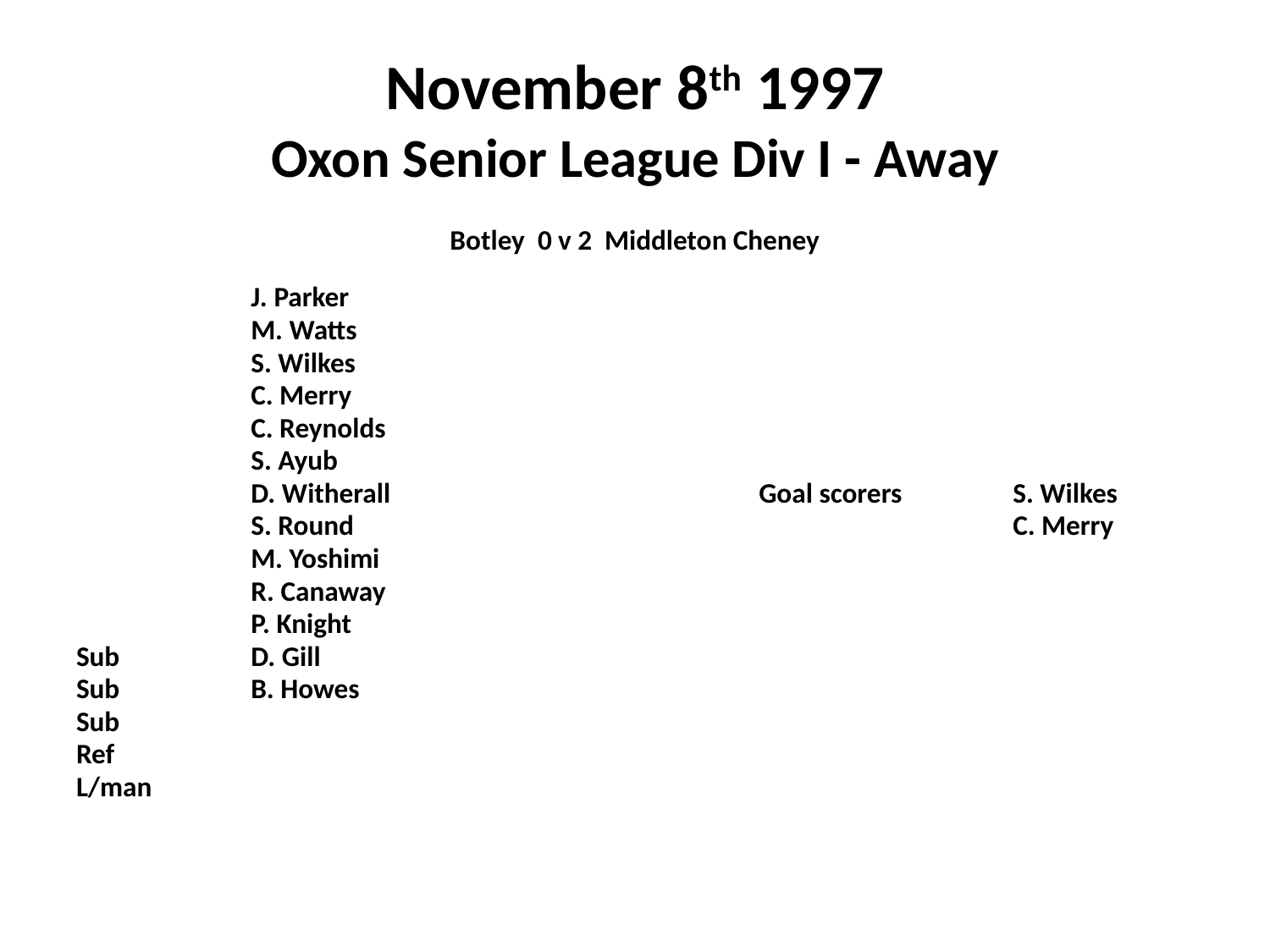

# November 8th 1997 Oxon Senior League Div I - Away
  Botley  0 v 2  Middleton Cheney

		J. Parker
		M. Watts
		S. Wilkes
		C. Merry
		C. Reynolds
		S. Ayub
		D. Witherall			Goal scorers	S. Wilkes
		S. Round						C. Merry
		M. Yoshimi
		R. Canaway
		P. Knight
Sub 	D. Gill
Sub		B. Howes
Sub
Ref
L/man